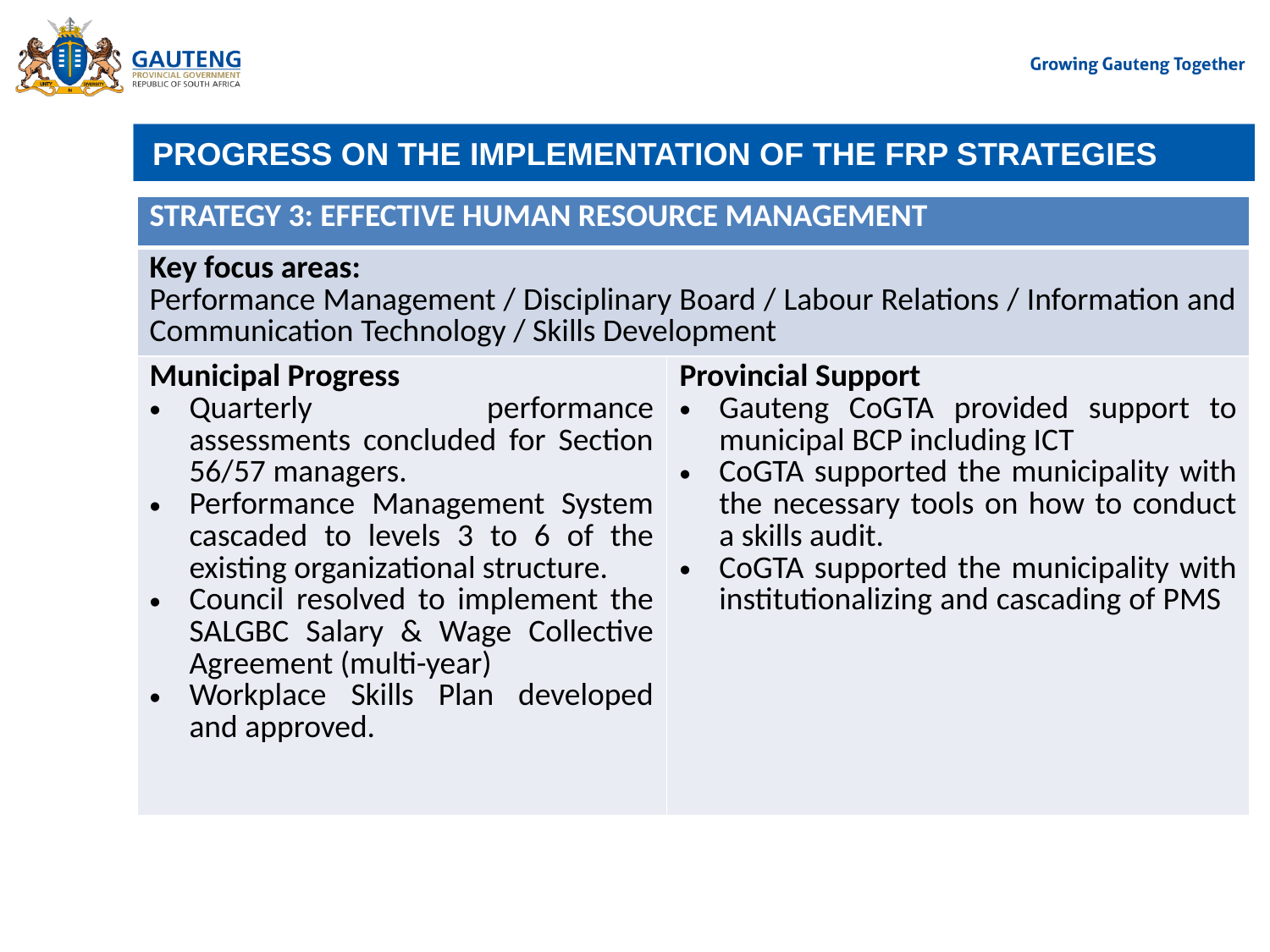

# PROGRESS ON THE IMPLEMENTATION OF THE FRP STRATEGIES
| STRATEGY 3: EFFECTIVE HUMAN RESOURCE MANAGEMENT |  |
| --- | --- |
| Key focus areas: Performance Management / Disciplinary Board / Labour Relations / Information and Communication Technology / Skills Development |  |
| Municipal Progress Quarterly performance assessments concluded for Section 56/57 managers. Performance Management System cascaded to levels 3 to 6 of the existing organizational structure. Council resolved to implement the SALGBC Salary & Wage Collective Agreement (multi-year) Workplace Skills Plan developed and approved. | Provincial Support Gauteng CoGTA provided support to municipal BCP including ICT  CoGTA supported the municipality with the necessary tools on how to conduct a skills audit. CoGTA supported the municipality with institutionalizing and cascading of PMS |